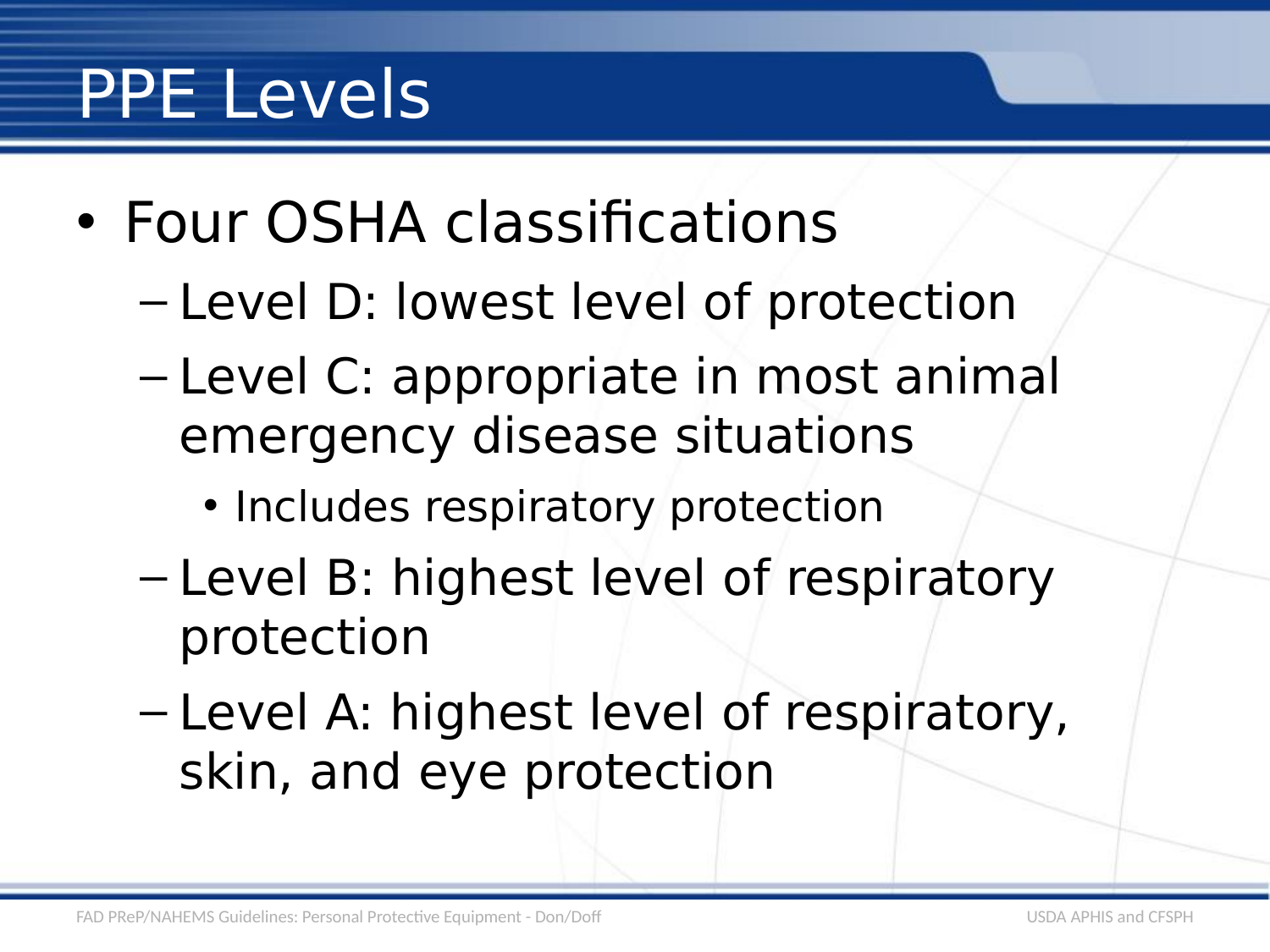

# PPE Levels
Four OSHA classifications
Level D: lowest level of protection
Level C: appropriate in most animal emergency disease situations
Includes respiratory protection
Level B: highest level of respiratory protection
Level A: highest level of respiratory,
skin, and eye protection

FAD PReP/NAHEMS Guidelines: Personal Protective Equipment - Don/Doff
USDA APHIS and CFSPH